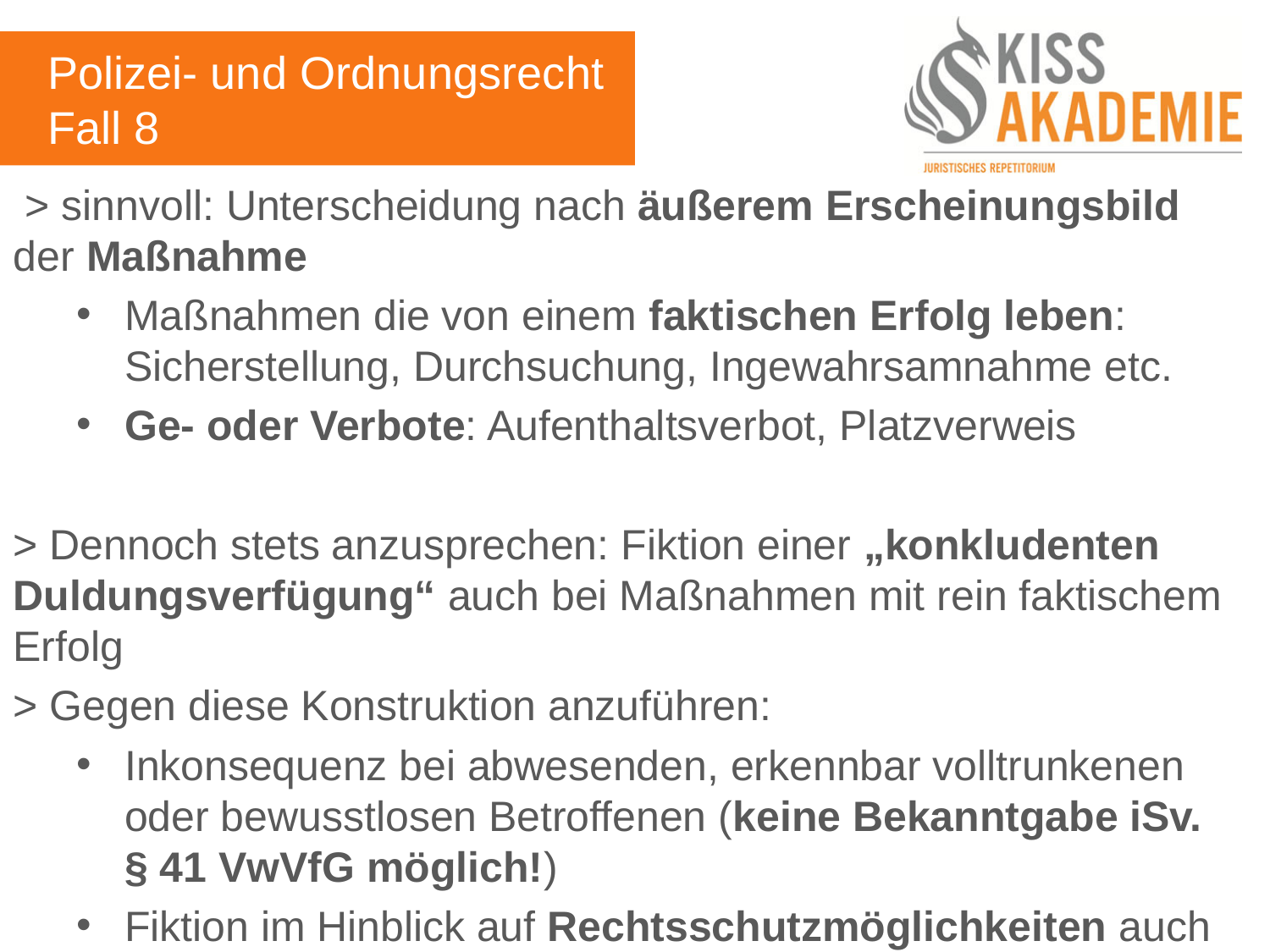

Polizei- und Ordnungsrecht
Fall 8
 > sinnvoll: Unterscheidung nach äußerem Erscheinungsbild der Maßnahme
Maßnahmen die von einem faktischen Erfolg leben: Sicherstellung, Durchsuchung, Ingewahrsamnahme etc.
Ge- oder Verbote: Aufenthaltsverbot, Platzverweis

> Dennoch stets anzusprechen: Fiktion einer „konkludenten Duldungsverfügung“ auch bei Maßnahmen mit rein faktischem Erfolg
> Gegen diese Konstruktion anzuführen:
Inkonsequenz bei abwesenden, erkennbar volltrunkenen oder bewusstlosen Betroffenen (keine Bekanntgabe iSv. § 41 VwVfG möglich!)
Fiktion im Hinblick auf Rechtsschutzmöglichkeiten auch gegen Realakte heutzutage nicht mehr notwendig